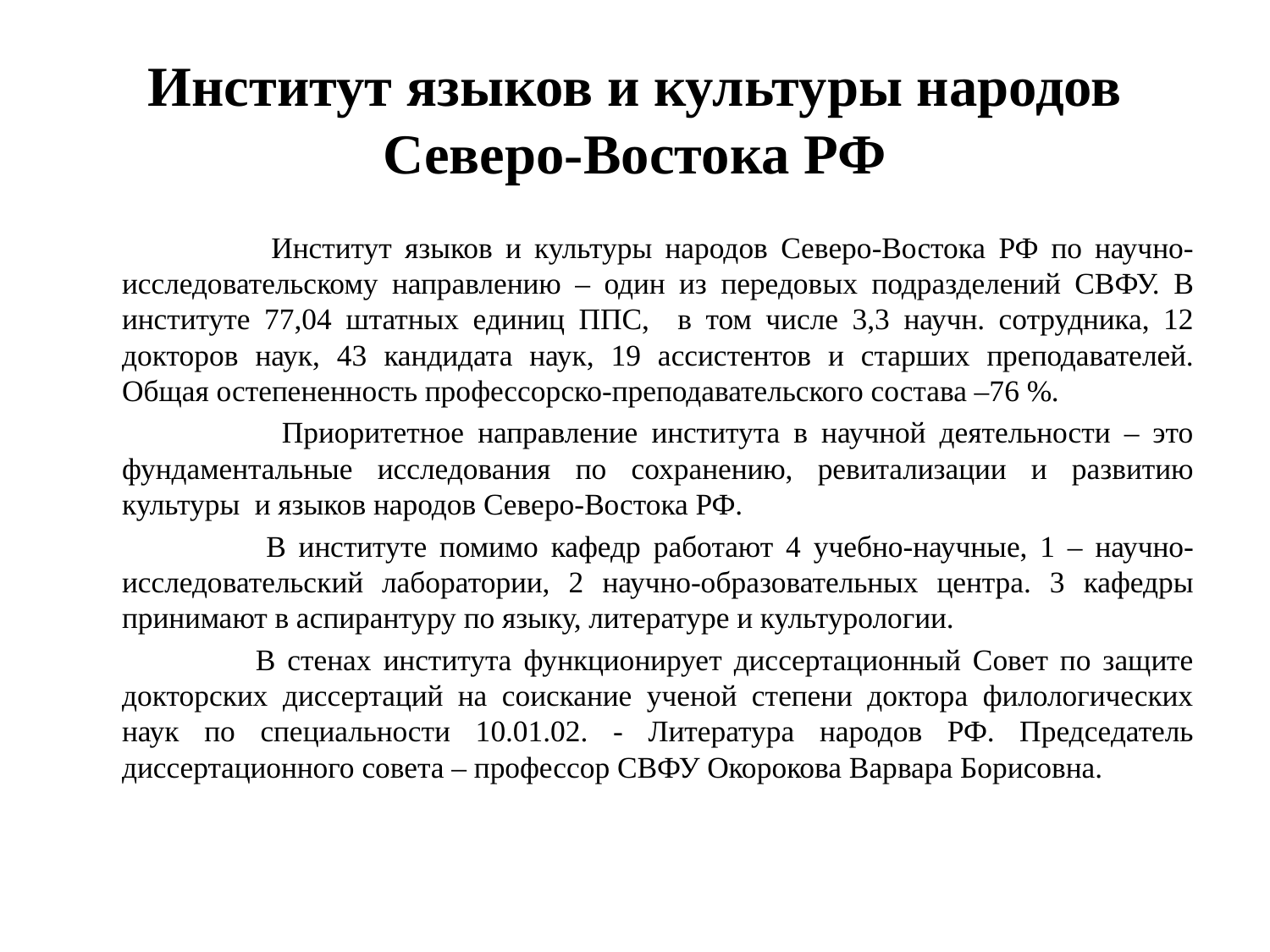

# Институт языков и культуры народов Северо-Востока РФ
               Институт языков и культуры народов Северо-Востока РФ по научно-исследовательскому направлению – один из передовых подразделений СВФУ. В институте 77,04 штатных единиц ППС,  в том числе 3,3 научн. сотрудника, 12 докторов наук, 43 кандидата наук, 19 ассистентов и старших преподавателей. Общая остепененность профессорско-преподавательского состава –76 %.
               Приоритетное направление института в научной деятельности – это фундаментальные исследования по сохранению, ревитализации и развитию культуры  и языков народов Северо-Востока РФ.
               В институте помимо кафедр работают 4 учебно-научные, 1 – научно-исследовательский лаборатории, 2 научно-образовательных центра. 3 кафедры принимают в аспирантуру по языку, литературе и культурологии.
               В стенах института функционирует диссертационный Совет по защите докторских диссертаций на соискание ученой степени доктора филологических наук по специальности 10.01.02. - Литература народов РФ. Председатель диссертационного совета – профессор СВФУ Окорокова Варвара Борисовна.